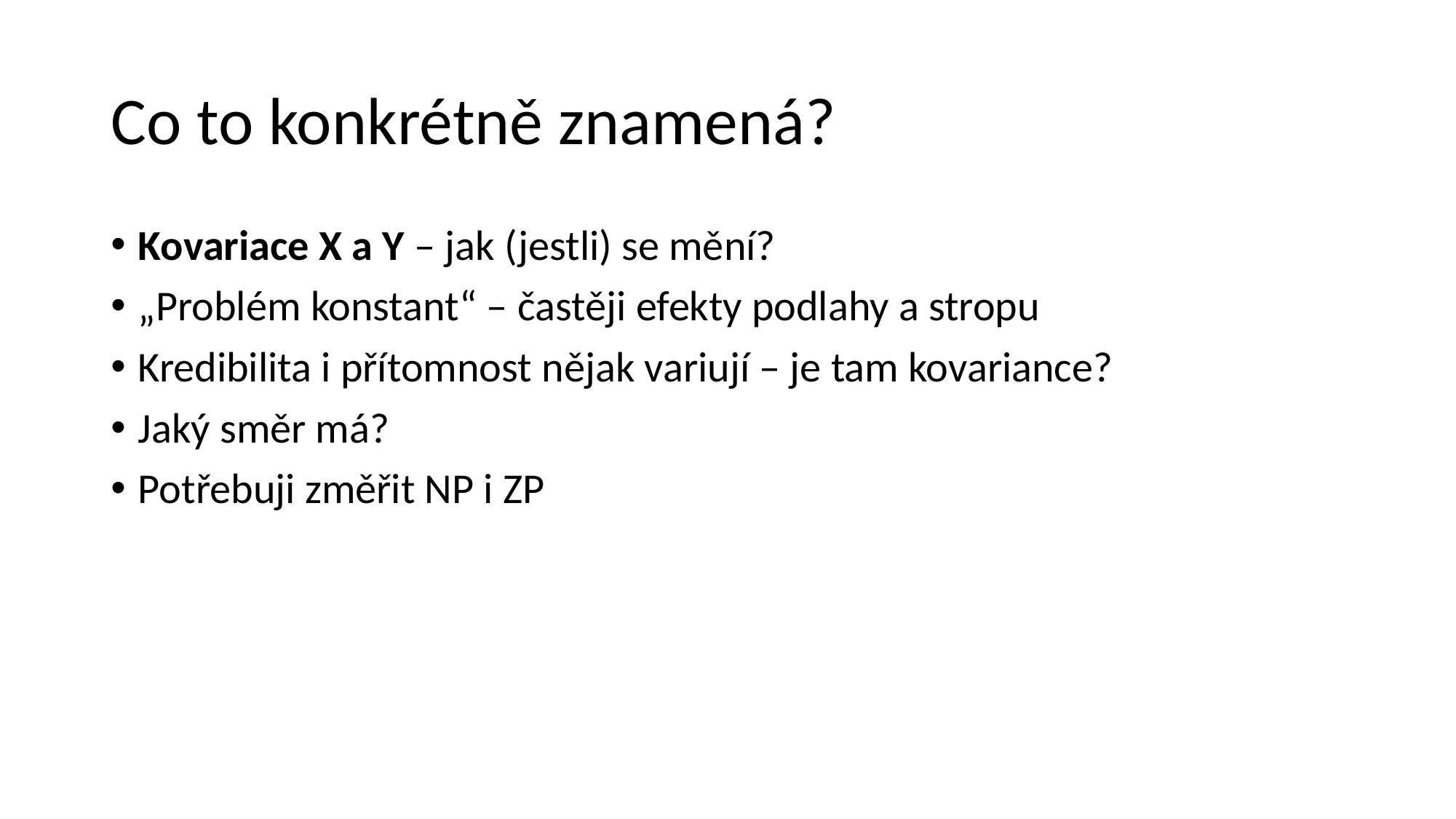

# Co to konkrétně znamená?
Kovariace X a Y – jak (jestli) se mění?
„Problém konstant“ – častěji efekty podlahy a stropu
Kredibilita i přítomnost nějak variují – je tam kovariance?
Jaký směr má?
Potřebuji změřit NP i ZP